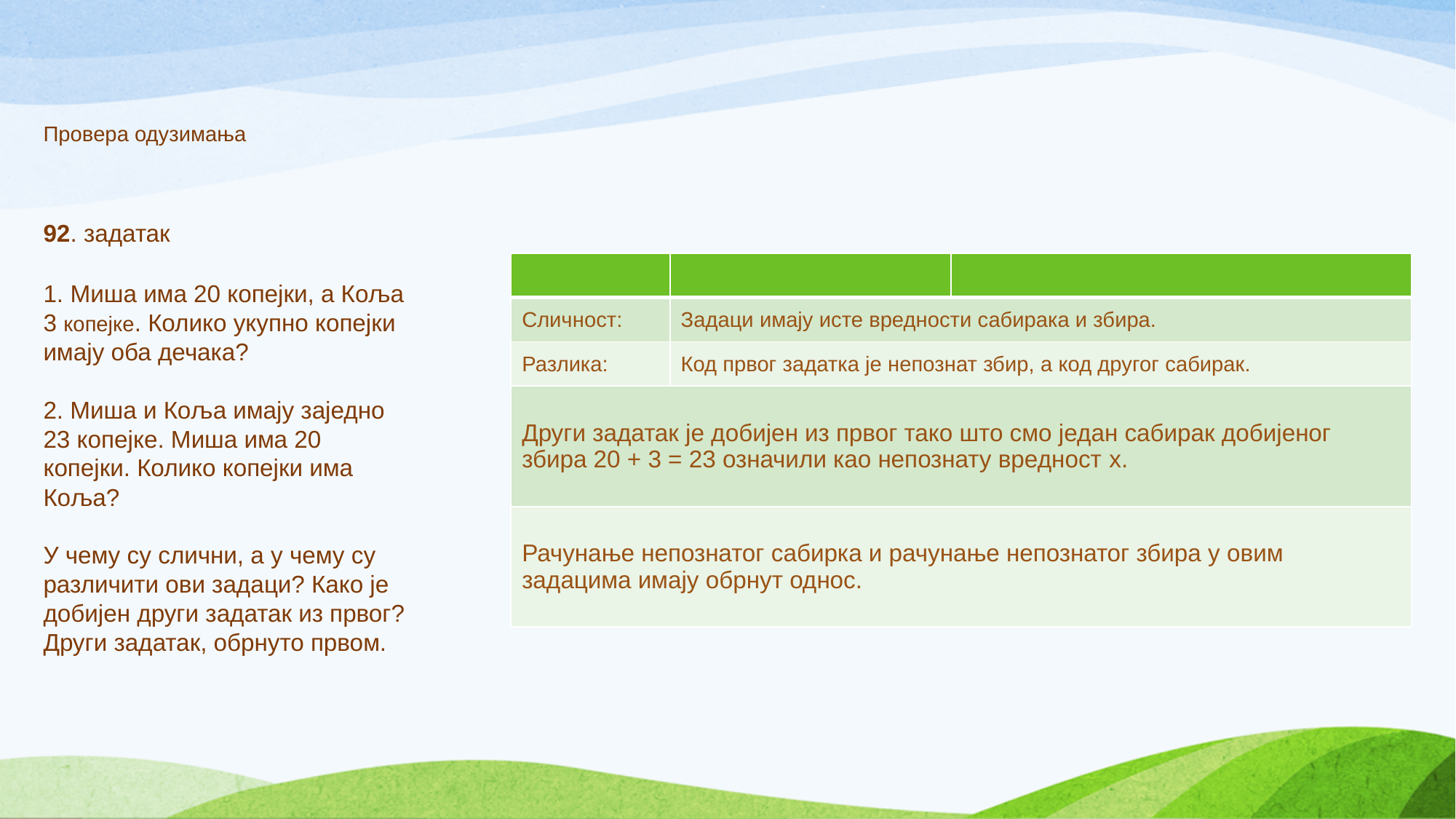

# Провера одузимања
92. задатак

1. Миша има 20 копејки, а Коља 3 копејке. Колико укупно копејки имају оба дечака?

2. Миша и Коља имају заједно 23 копејке. Миша има 20 копејки. Колико копејки има Коља?

У чему су слични, а у чему су различити ови задаци? Како је добијен други задатак из првог? Други задатак, обрнуто првом.

|  |  |  |
| --- | --- | --- |
| Сличност: | Задаци имају исте вредности сабирака и збира. |  |
| Разлика: | Код првог задатка је непознат збир, а код другог сабирак. |  |
| Други задатак је добијен из првог тако што смо један сабирак добијеног збира 20 + 3 = 23 означили као непознату вредност x. |  |  |
| Рачунање непознатог сабирка и рачунање непознатог збира у овим задацима имају обрнут однос. |  |  |